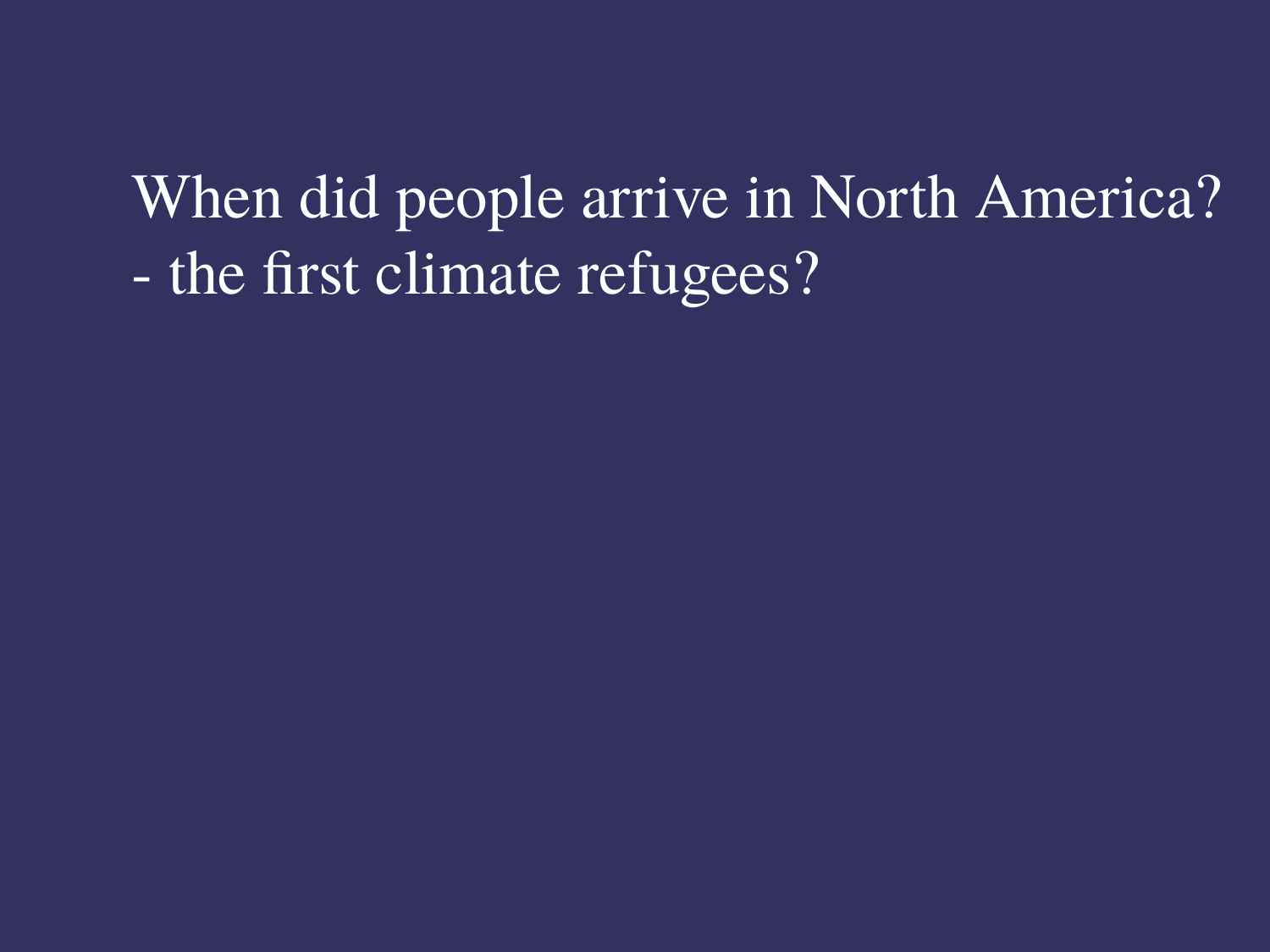

When did people arrive in North America?
- the first climate refugees?